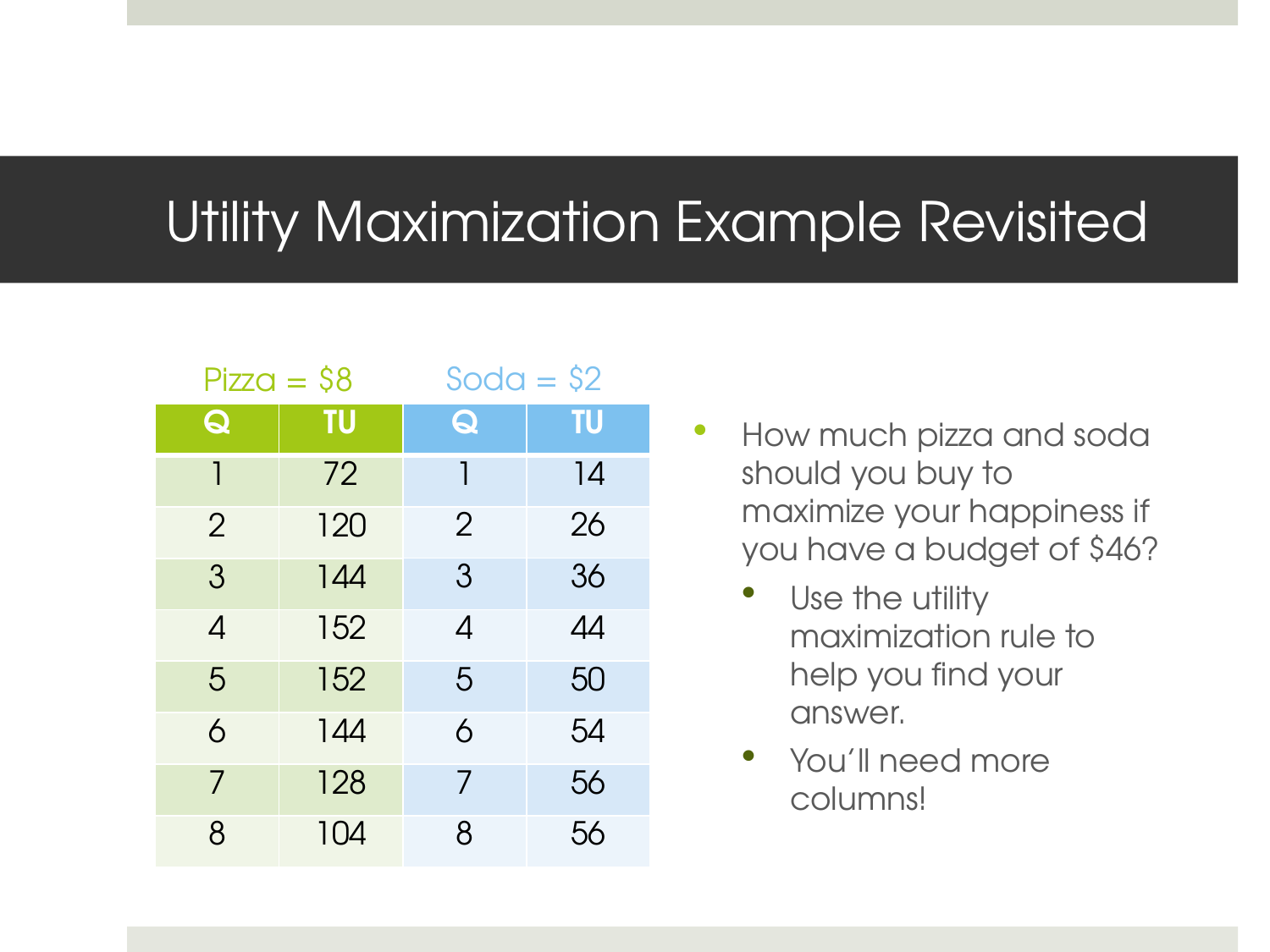

# Utility Maximization Example Revisited
Soda = $2
Pizza = $8
| Q | TU |
| --- | --- |
| 1 | 14 |
| 2 | 26 |
| 3 | 36 |
| 4 | 44 |
| 5 | 50 |
| 6 | 54 |
| 7 | 56 |
| 8 | 56 |
| Q | TU |
| --- | --- |
| 1 | 72 |
| 2 | 120 |
| 3 | 144 |
| 4 | 152 |
| 5 | 152 |
| 6 | 144 |
| 7 | 128 |
| 8 | 104 |
How much pizza and soda should you buy to maximize your happiness if you have a budget of $46?
Use the utility maximization rule to help you find your answer.
You’ll need more columns!